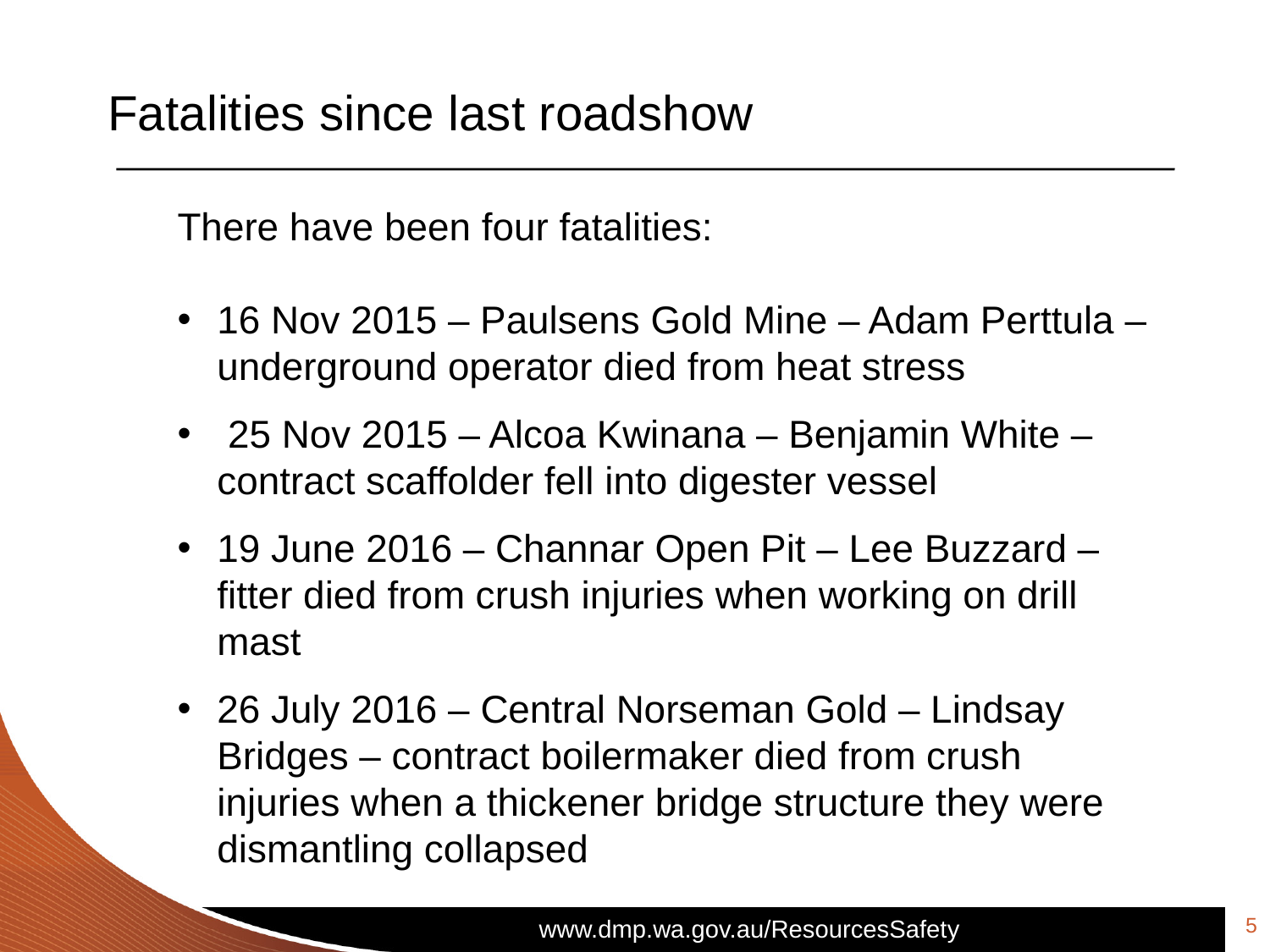

# Fatalities since last roadshow
There have been four fatalities:
16 Nov 2015 – Paulsens Gold Mine – Adam Perttula – underground operator died from heat stress
 25 Nov 2015 – Alcoa Kwinana – Benjamin White – contract scaffolder fell into digester vessel
19 June 2016 – Channar Open Pit – Lee Buzzard – fitter died from crush injuries when working on drill mast
26 July 2016 – Central Norseman Gold – Lindsay Bridges – contract boilermaker died from crush injuries when a thickener bridge structure they were dismantling collapsed
5